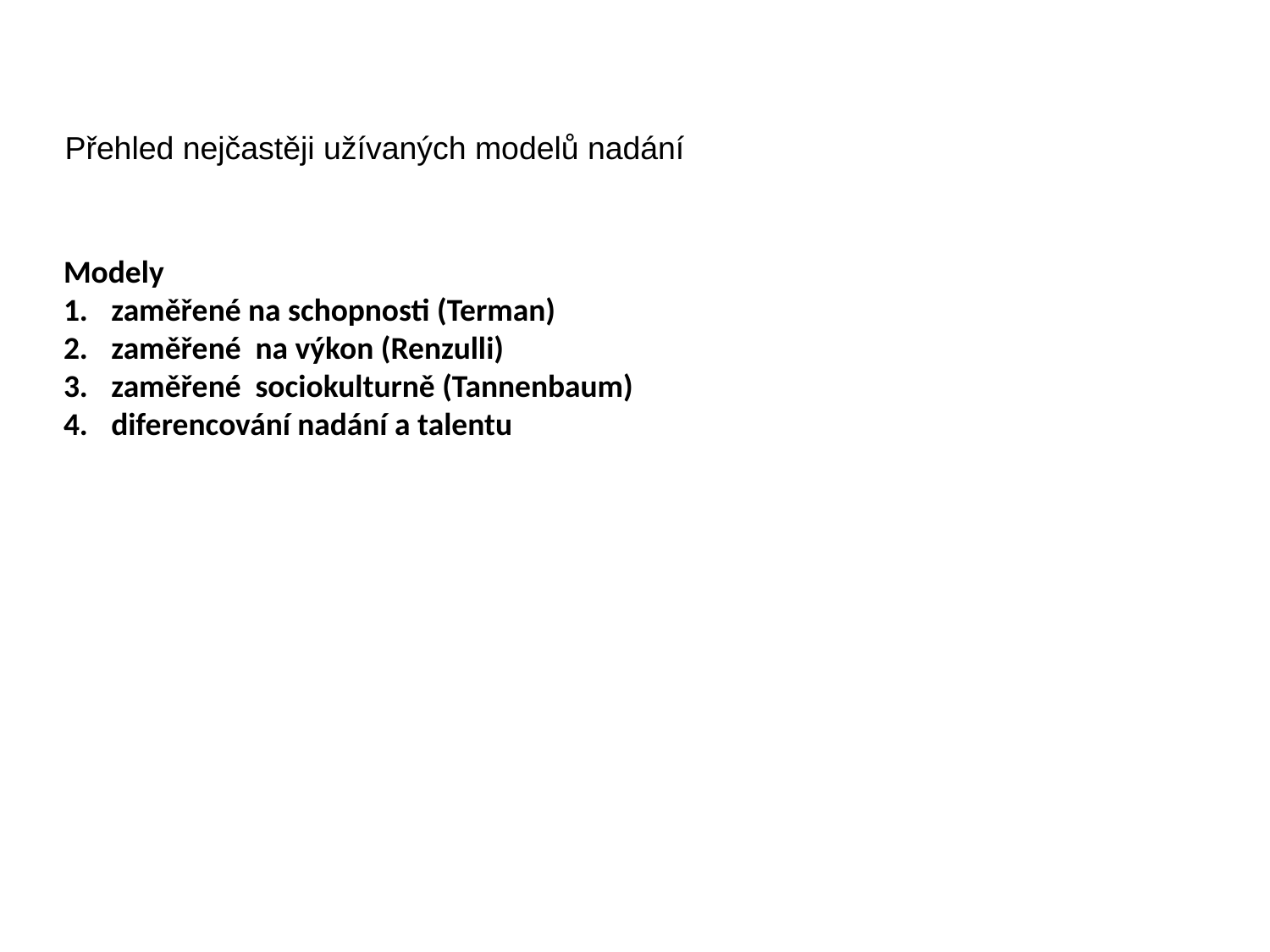

# Přehled nejčastěji užívaných modelů nadání
Modely
zaměřené na schopnosti (Terman)
zaměřené  na výkon (Renzulli)
zaměřené  sociokulturně (Tannenbaum)
diferencování nadání a talentu